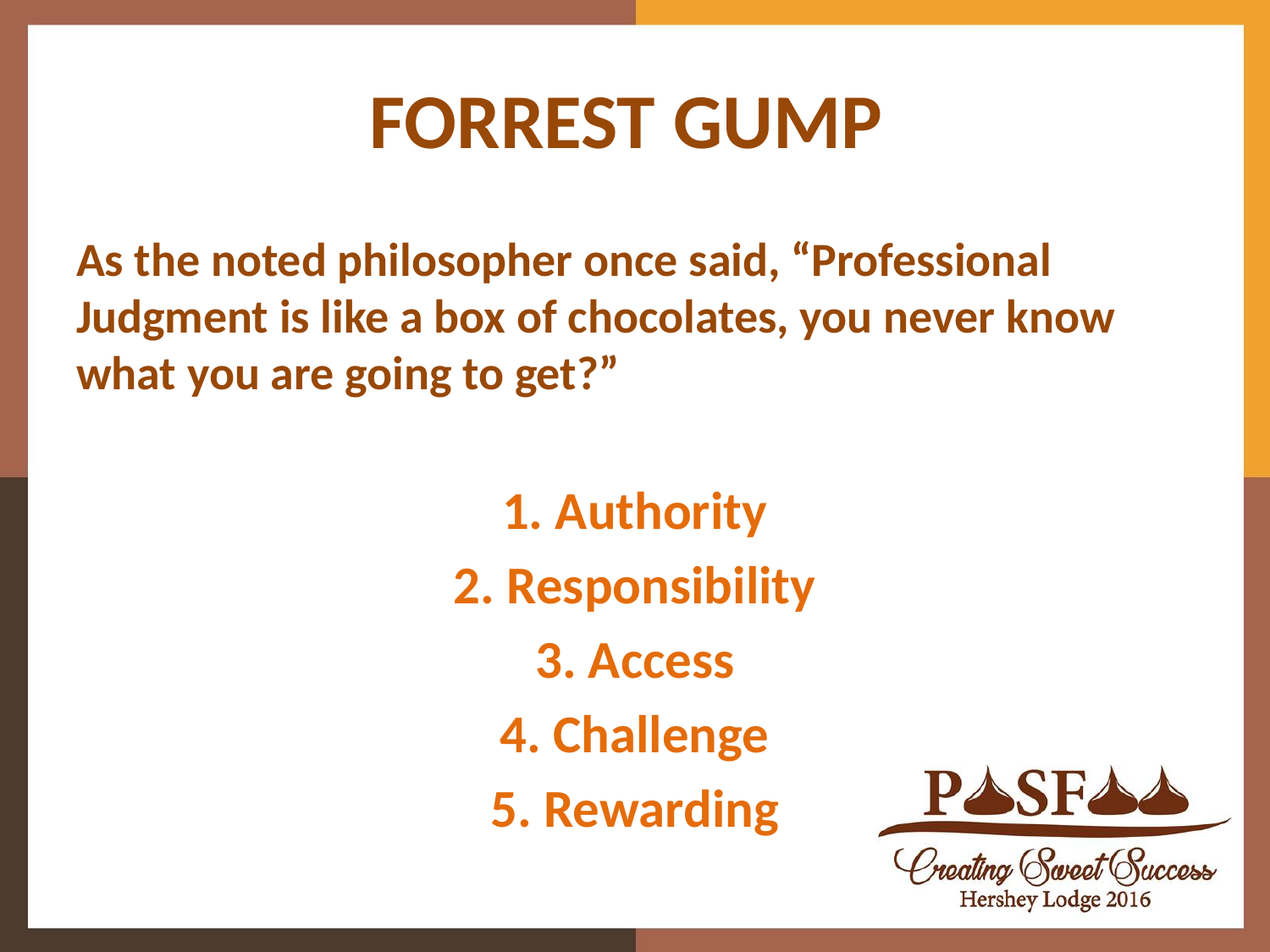

# FORREST GUMP
As the noted philosopher once said, “Professional  Judgment is like a box of chocolates, you never know what you are going to get?”

1. Authority
2. Responsibility
3. Access
4. Challenge
5. Rewarding